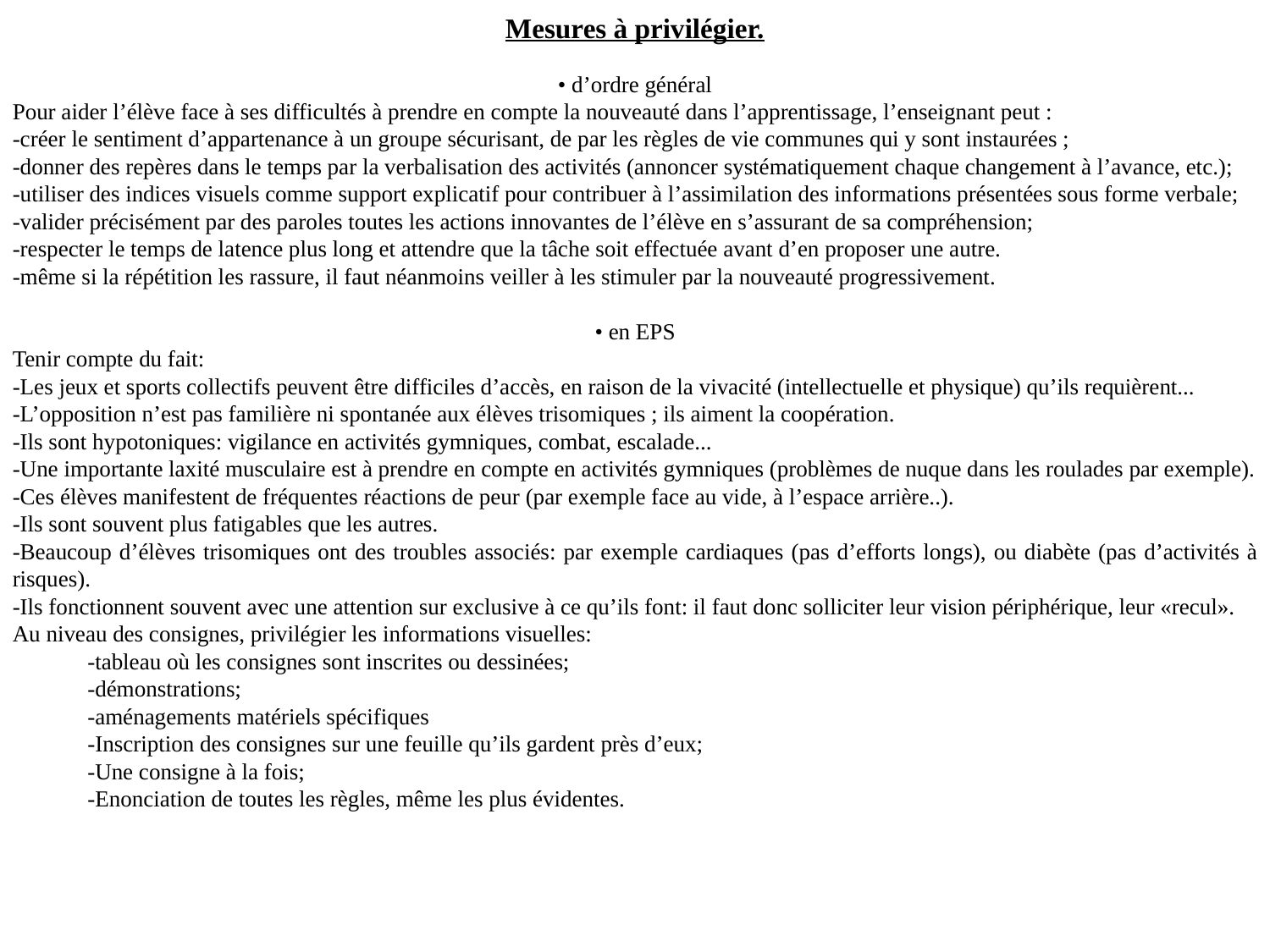

Mesures à privilégier.

• d’ordre général
Pour aider l’élève face à ses difficultés à prendre en compte la nouveauté dans l’apprentissage, l’enseignant peut :
-créer le sentiment d’appartenance à un groupe sécurisant, de par les règles de vie communes qui y sont instaurées ;
-donner des repères dans le temps par la verbalisation des activités (annoncer systématiquement chaque changement à l’avance, etc.);
-utiliser des indices visuels comme support explicatif pour contribuer à l’assimilation des informations présentées sous forme verbale;
-valider précisément par des paroles toutes les actions innovantes de l’élève en s’assurant de sa compréhension;
-respecter le temps de latence plus long et attendre que la tâche soit effectuée avant d’en proposer une autre.
-même si la répétition les rassure, il faut néanmoins veiller à les stimuler par la nouveauté progressivement.

• en EPS
Tenir compte du fait:
-Les jeux et sports collectifs peuvent être difficiles d’accès, en raison de la vivacité (intellectuelle et physique) qu’ils requièrent...
-L’opposition n’est pas familière ni spontanée aux élèves trisomiques ; ils aiment la coopération.
-Ils sont hypotoniques: vigilance en activités gymniques, combat, escalade...
-Une importante laxité musculaire est à prendre en compte en activités gymniques (problèmes de nuque dans les roulades par exemple).
-Ces élèves manifestent de fréquentes réactions de peur (par exemple face au vide, à l’espace arrière..).
-Ils sont souvent plus fatigables que les autres.
-Beaucoup d’élèves trisomiques ont des troubles associés: par exemple cardiaques (pas d’efforts longs), ou diabète (pas d’activités à risques).
-Ils fonctionnent souvent avec une attention sur exclusive à ce qu’ils font: il faut donc solliciter leur vision périphérique, leur «recul».
Au niveau des consignes, privilégier les informations visuelles:
-tableau où les consignes sont inscrites ou dessinées;
-démonstrations;
-aménagements matériels spécifiques
-Inscription des consignes sur une feuille qu’ils gardent près d’eux;
-Une consigne à la fois;
-Enonciation de toutes les règles, même les plus évidentes.